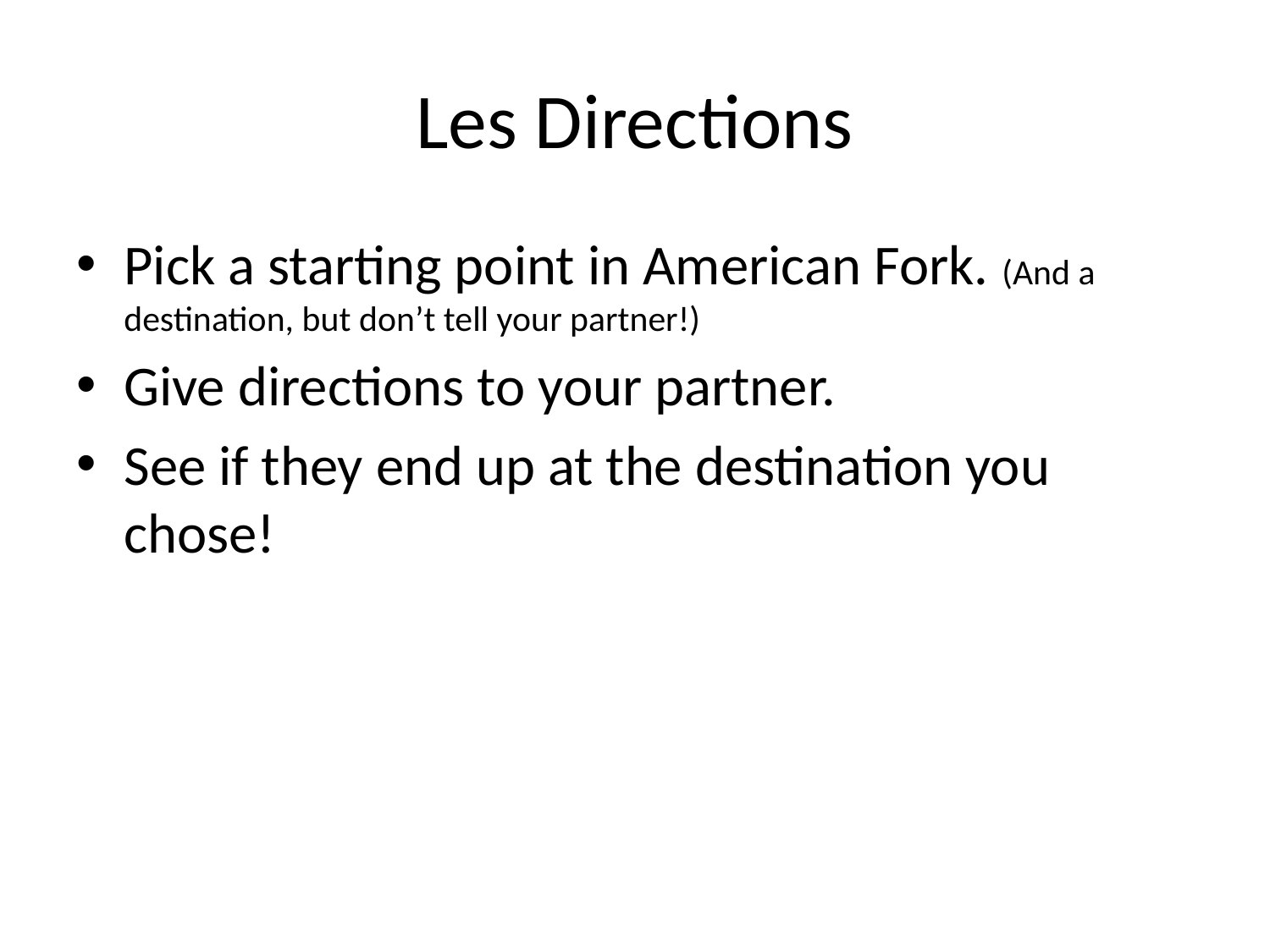

# Les Directions
Pick a starting point in American Fork. (And a destination, but don’t tell your partner!)
Give directions to your partner.
See if they end up at the destination you chose!